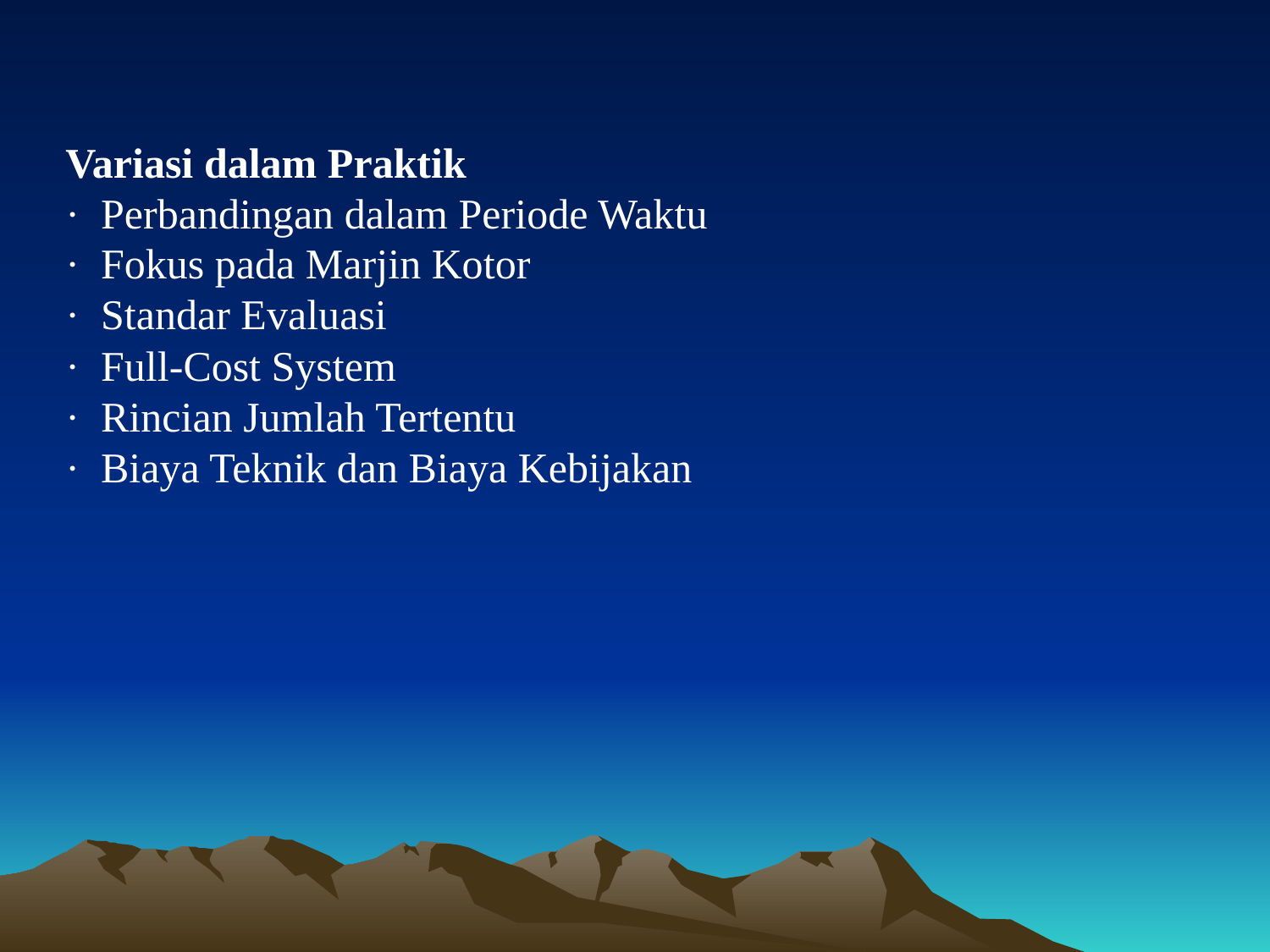

# Variasi dalam Praktik ·  Perbandingan dalam Periode Waktu ·  Fokus pada Marjin Kotor ·  Standar Evaluasi ·  Full-Cost System ·  Rincian Jumlah Tertentu ·  Biaya Teknik dan Biaya Kebijakan